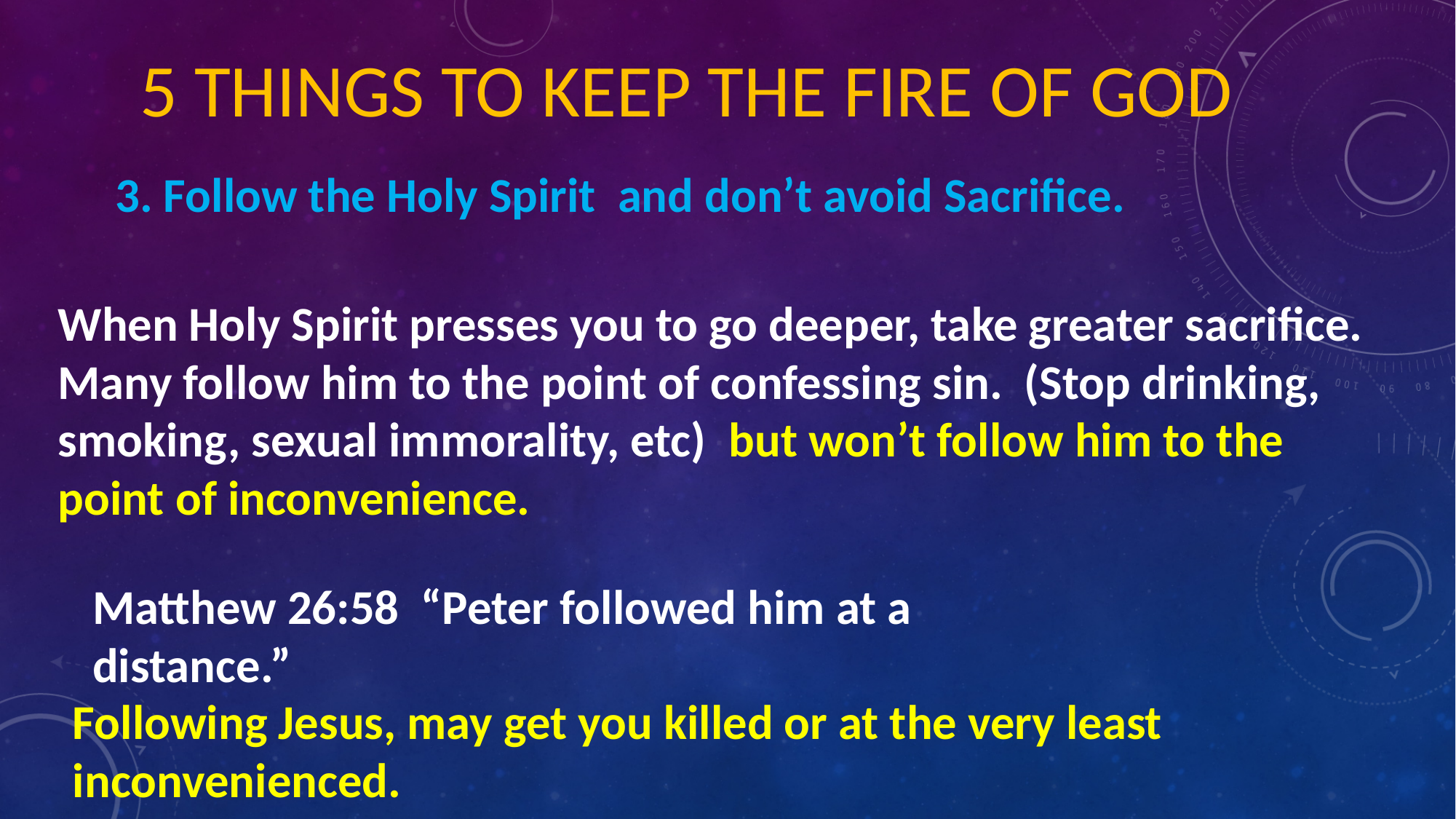

# 5 things to Keep the fire of God
3. Follow the Holy Spirit  and don’t avoid Sacrifice.
When Holy Spirit presses you to go deeper, take greater sacrifice.  Many follow him to the point of confessing sin.  (Stop drinking, smoking, sexual immorality, etc)  but won’t follow him to the point of inconvenience.
Matthew 26:58  “Peter followed him at a distance.”
Following Jesus, may get you killed or at the very least inconvenienced.